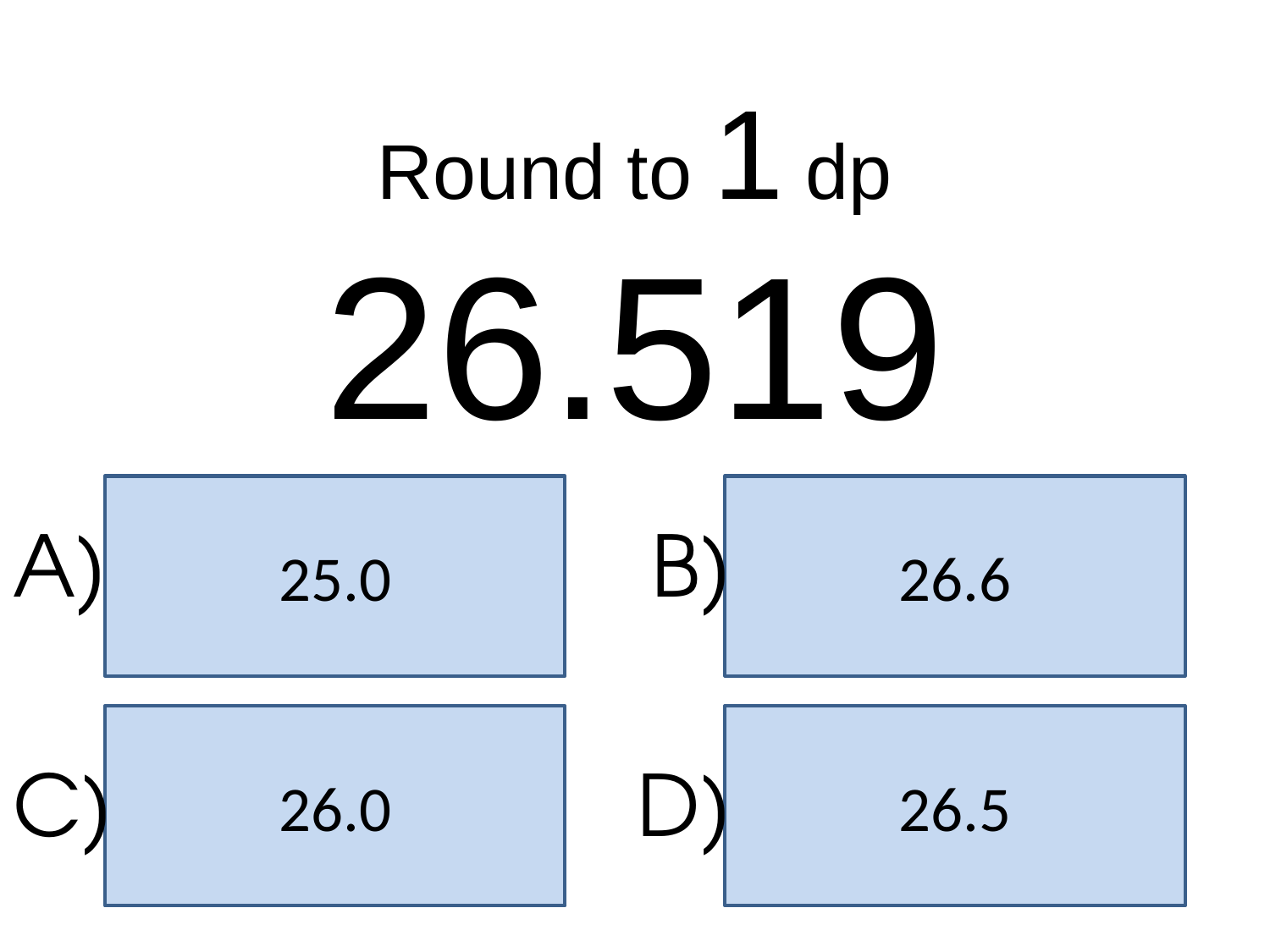

Round to 1 dp
26.519
25.0
26.6
A)
B)
26.0
26.5
C)
D)